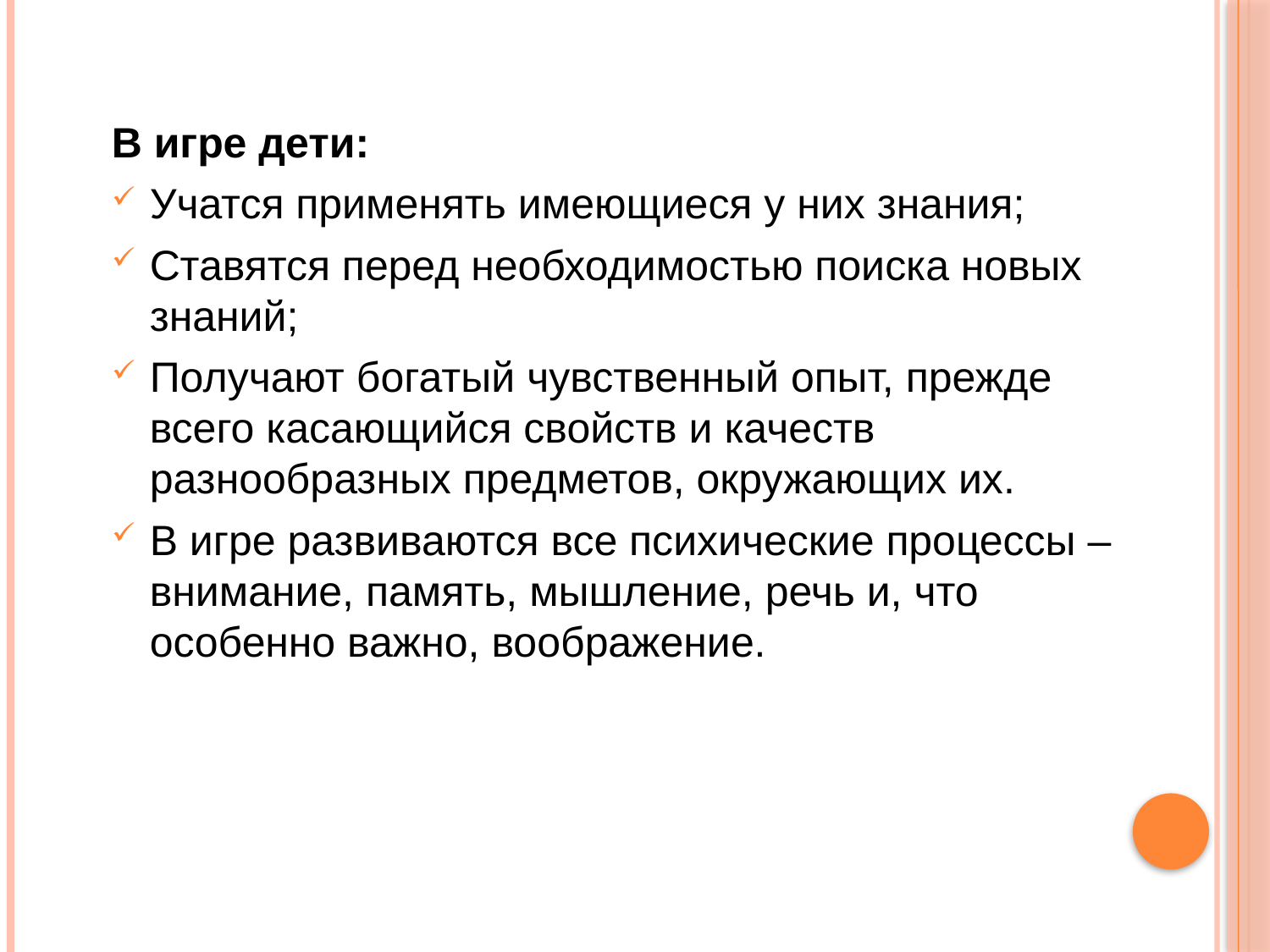

В игре дети:
Учатся применять имеющиеся у них знания;
Ставятся перед необходимостью поиска новых знаний;
Получают богатый чувственный опыт, прежде всего касающийся свойств и качеств разнообразных предметов, окружающих их.
В игре развиваются все психические процессы – внимание, память, мышление, речь и, что особенно важно, воображение.